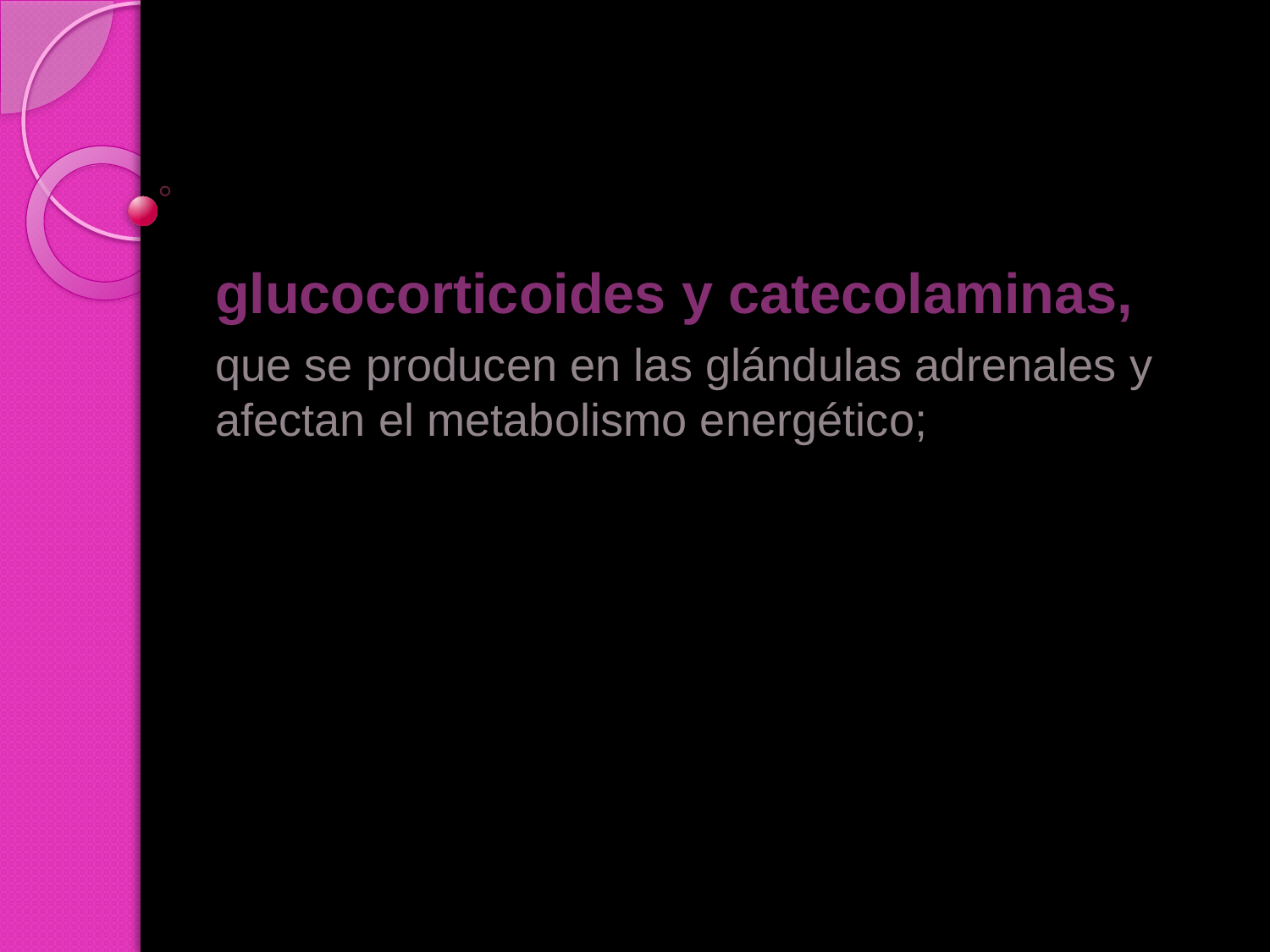

glucocorticoides y catecolaminas,
que se producen en las glándulas adrenales y afectan el metabolismo energético;